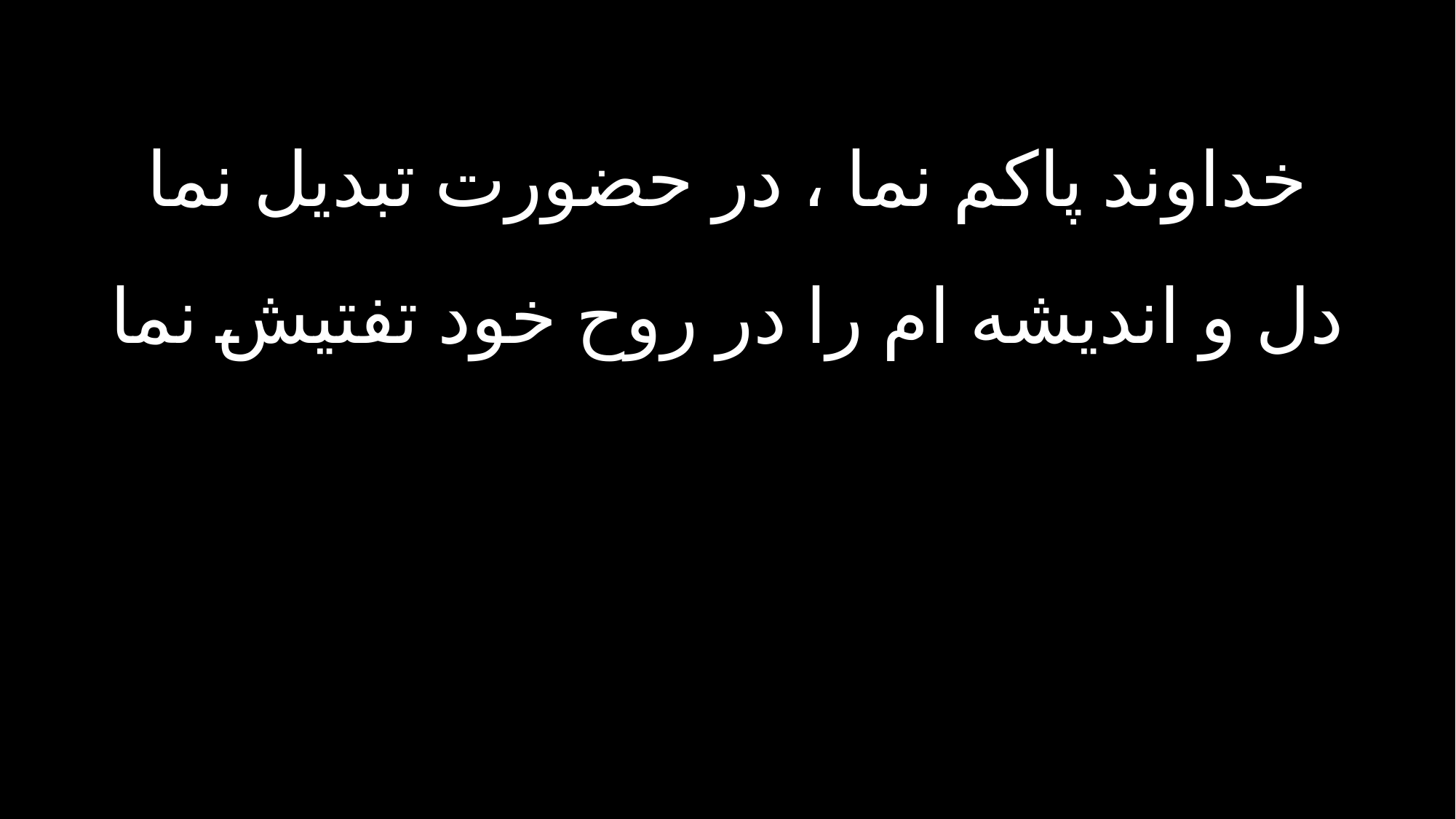

خداوند پاکم نما ، در حضورت تبدیل نما
دل و اندیشه ام را در روح خود تفتیش نما